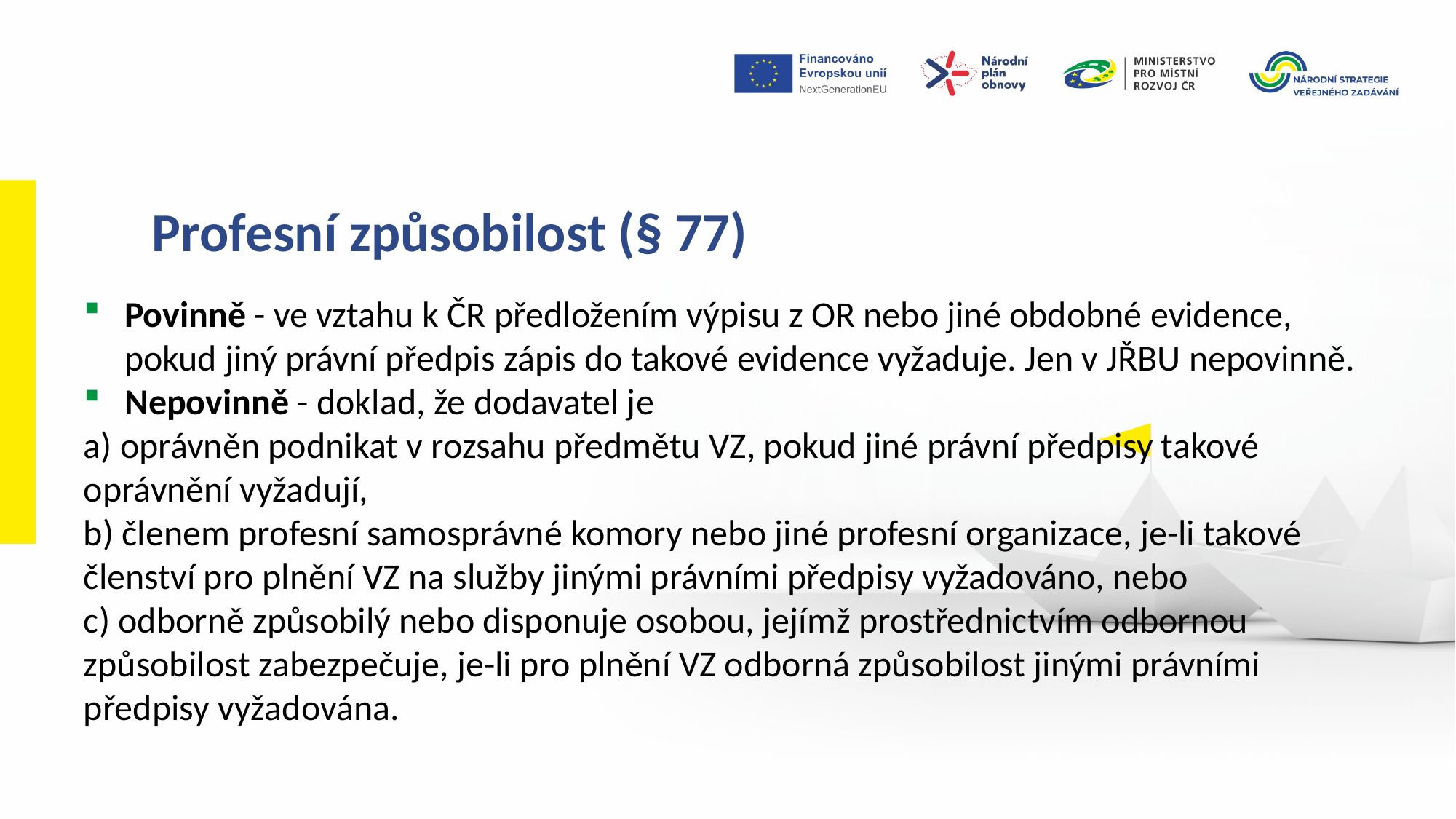

Profesní způsobilost (§ 77)
Povinně - ve vztahu k ČR předložením výpisu z OR nebo jiné obdobné evidence, pokud jiný právní předpis zápis do takové evidence vyžaduje. Jen v JŘBU nepovinně.
Nepovinně - doklad, že dodavatel je
a) oprávněn podnikat v rozsahu předmětu VZ, pokud jiné právní předpisy takové oprávnění vyžadují,
b) členem profesní samosprávné komory nebo jiné profesní organizace, je-li takové členství pro plnění VZ na služby jinými právními předpisy vyžadováno, nebo
c) odborně způsobilý nebo disponuje osobou, jejímž prostřednictvím odbornou způsobilost zabezpečuje, je-li pro plnění VZ odborná způsobilost jinými právními předpisy vyžadována.